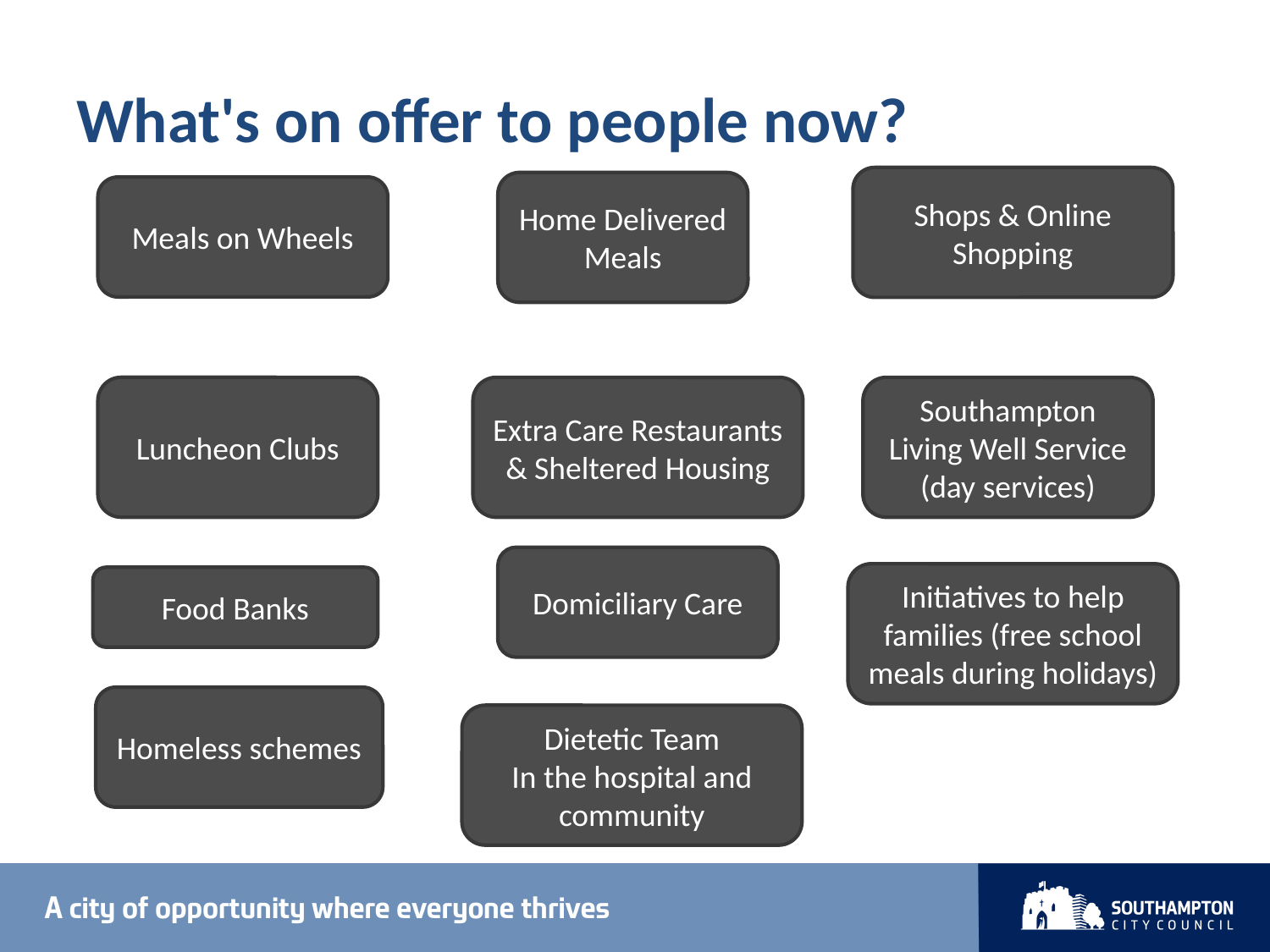

# What's on offer to people now?
Shops & Online Shopping
Home Delivered Meals
Meals on Wheels
Luncheon Clubs
Extra Care Restaurants
& Sheltered Housing
Southampton Living Well Service
(day services)
Domiciliary Care
Initiatives to help families (free school meals during holidays)
Food Banks
Homeless schemes
Dietetic Team
In the hospital and community